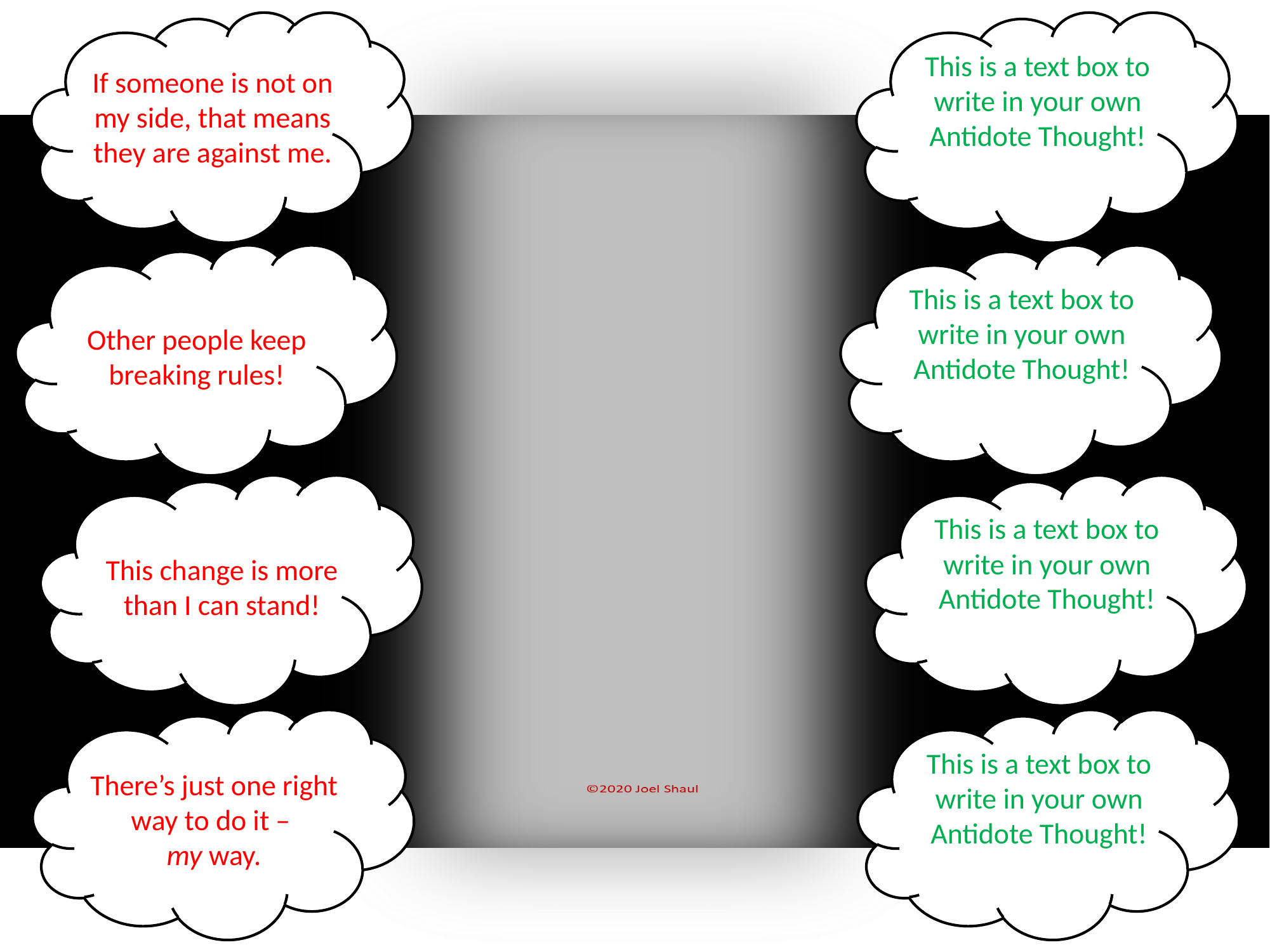

If someone is not on my side, that means they are against me.

This is a text box to write in your own Antidote Thought!

Other people keep breaking rules!

This is a text box to write in your own Antidote Thought!

This change is more than I can stand!

This is a text box to write in your own Antidote Thought!

There’s just one right way to do it –
my way.

This is a text box to write in your own Antidote Thought!